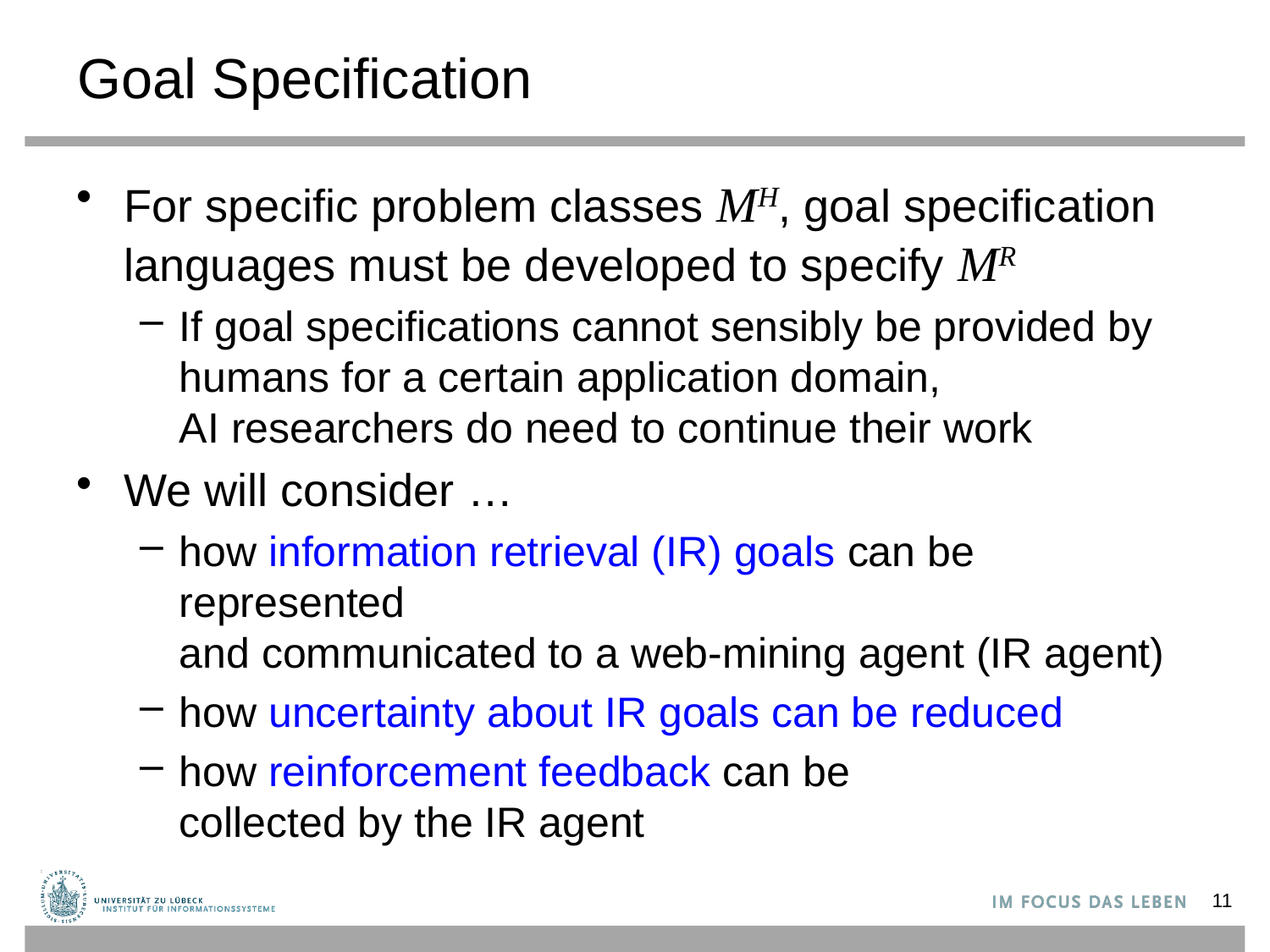

# Goal Specification
For specific problem classes MH, goal specification languages must be developed to specify MR
If goal specifications cannot sensibly be provided by humans for a certain application domain,
AI researchers do need to continue their work
We will consider …
how information retrieval (IR) goals can be represented
and communicated to a web-mining agent (IR agent)
how uncertainty about IR goals can be reduced
how reinforcement feedback can be
collected by the IR agent

11